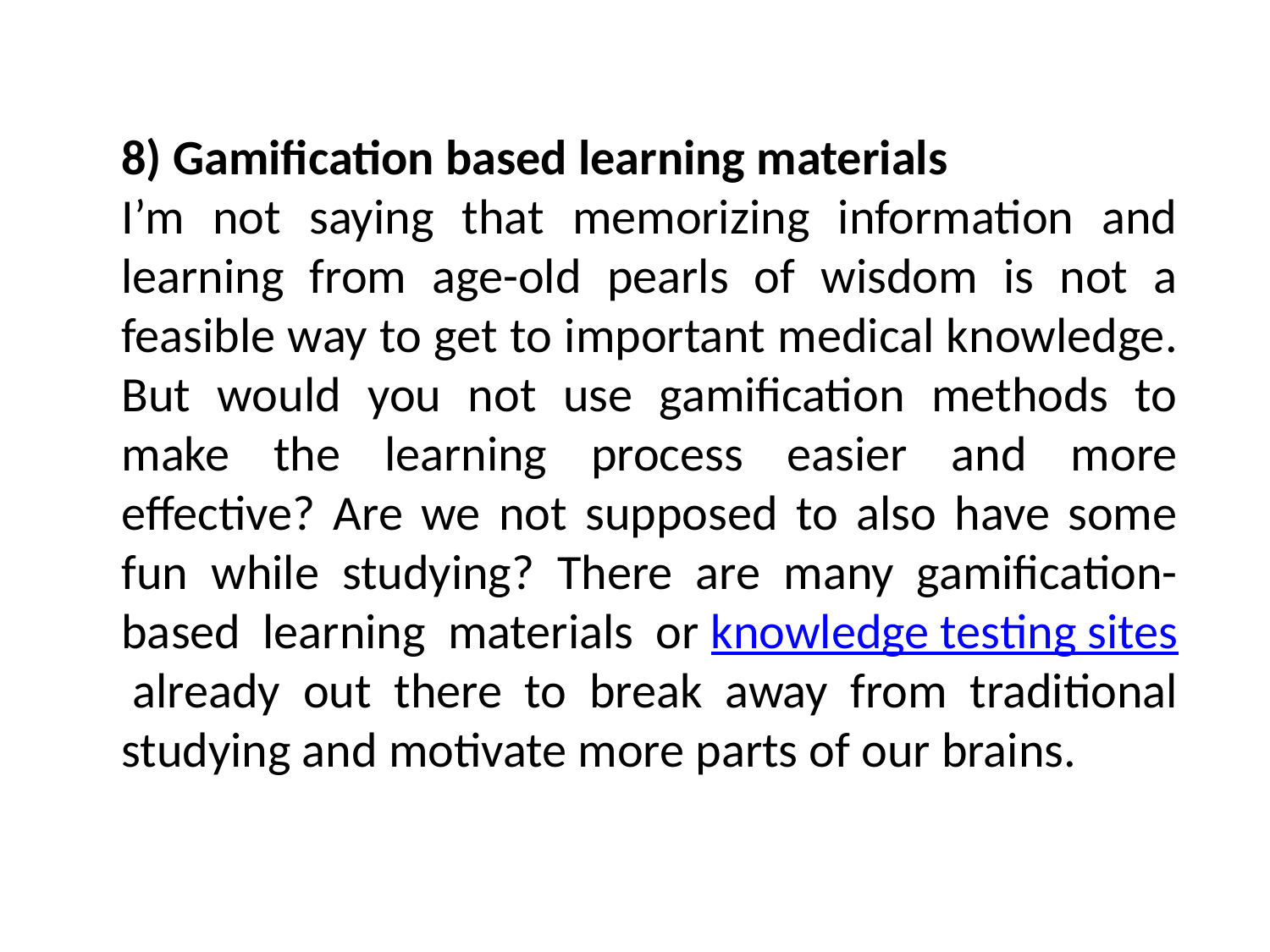

8) Gamification based learning materials
I’m not saying that memorizing information and learning from age-old pearls of wisdom is not a feasible way to get to important medical knowledge. But would you not use gamification methods to make the learning process easier and more effective? Are we not supposed to also have some fun while studying? There are many gamification-based learning materials or knowledge testing sites already out there to break away from traditional studying and motivate more parts of our brains.